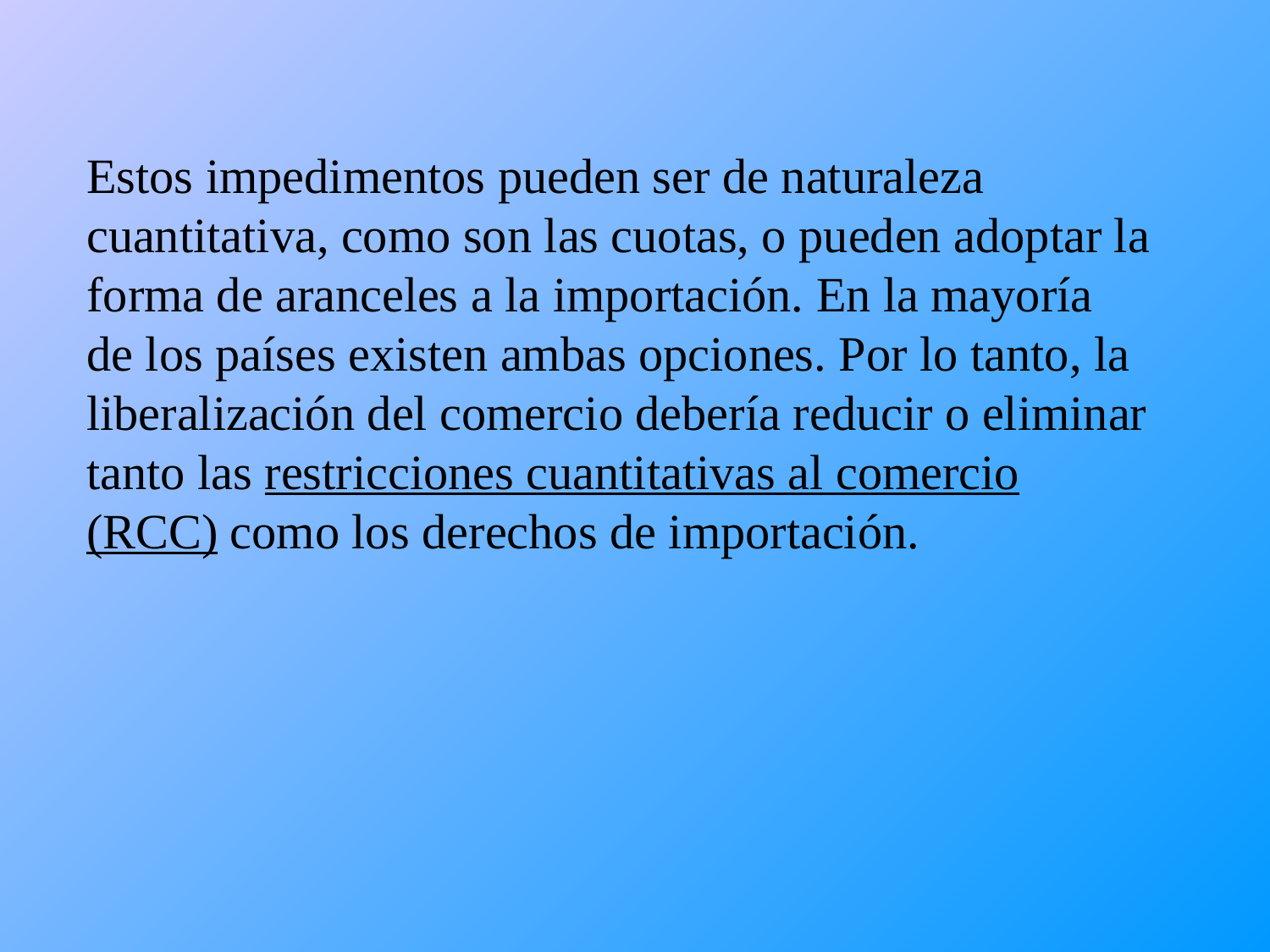

Estos impedimentos pueden ser de naturaleza cuantitativa, como son las cuotas, o pueden adoptar la forma de aranceles a la importación. En la mayoría de los países existen ambas opciones. Por lo tanto, la liberalización del comercio debería reducir o eliminar tanto las restricciones cuantitativas al comercio (RCC) como los derechos de importación.